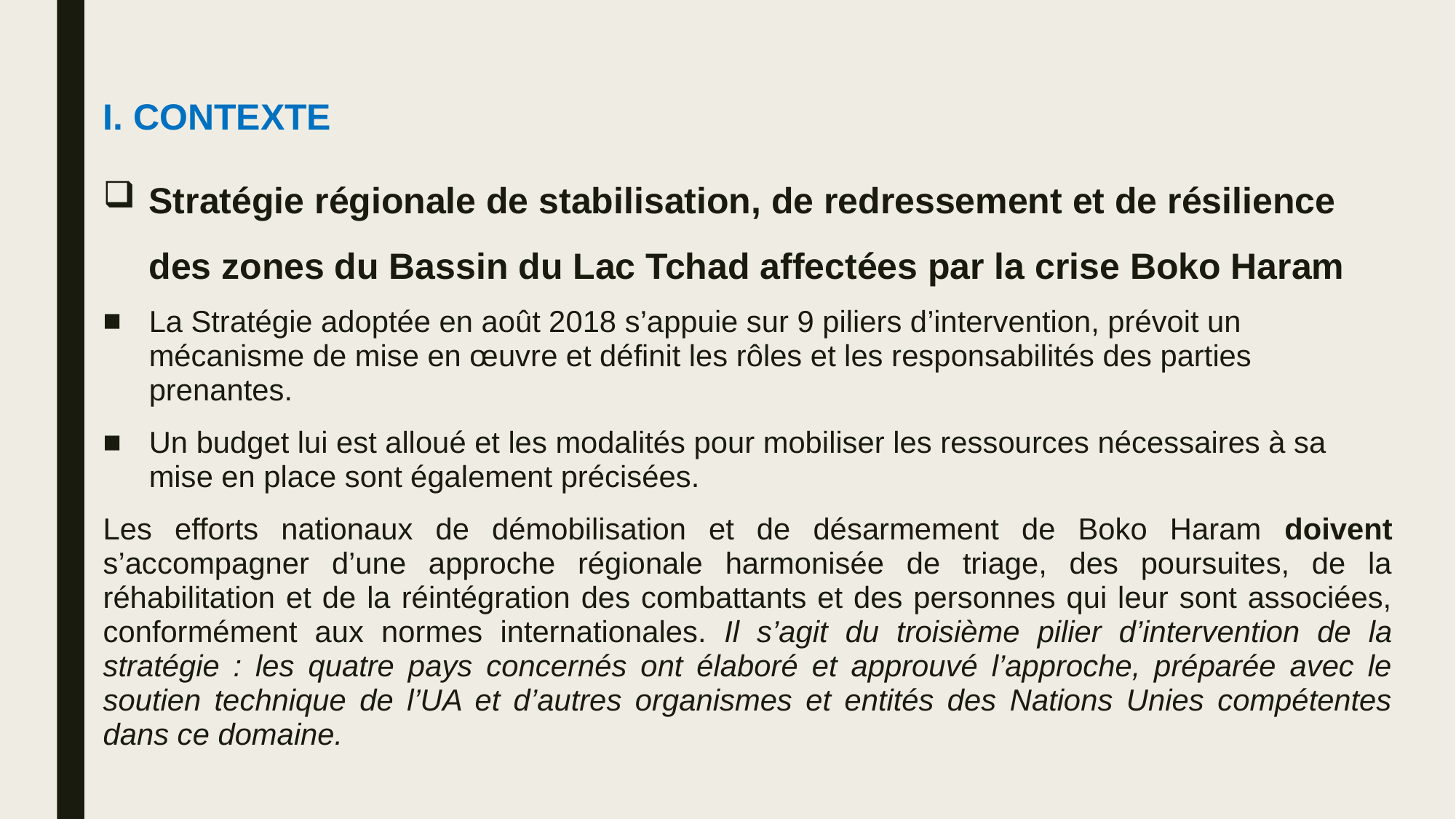

I. CONTEXTE
Stratégie régionale de stabilisation, de redressement et de résilience des zones du Bassin du Lac Tchad affectées par la crise Boko Haram
La Stratégie adoptée en août 2018 s’appuie sur 9 piliers d’intervention, prévoit un mécanisme de mise en œuvre et définit les rôles et les responsabilités des parties prenantes.
Un budget lui est alloué et les modalités pour mobiliser les ressources nécessaires à sa mise en place sont également précisées.
Les efforts nationaux de démobilisation et de désarmement de Boko Haram doivent s’accompagner d’une approche régionale harmonisée de triage, des poursuites, de la réhabilitation et de la réintégration des combattants et des personnes qui leur sont associées, conformément aux normes internationales. Il s’agit du troisième pilier d’intervention de la stratégie : les quatre pays concernés ont élaboré et approuvé l’approche, préparée avec le soutien technique de l’UA et d’autres organismes et entités des Nations Unies compétentes dans ce domaine.